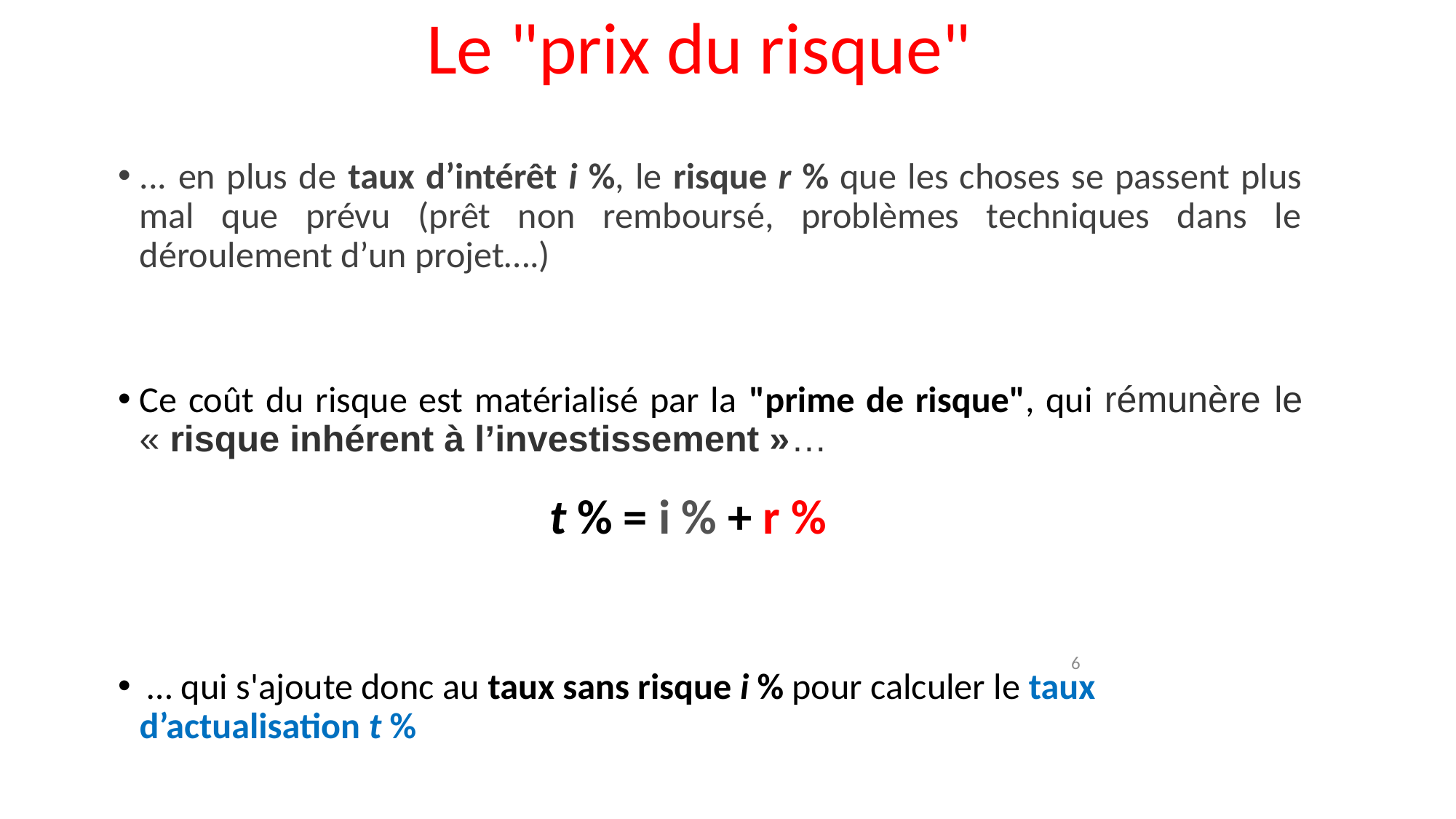

# Le "prix du risque"
... en plus de taux d’intérêt i %, le risque r % que les choses se passent plus mal que prévu (prêt non remboursé, problèmes techniques dans le déroulement d’un projet….)

Ce coût du risque est matérialisé par la "prime de risque", qui rémunère le « risque inhérent à l’investissement »…

 … qui s'ajoute donc au taux sans risque i % pour calculer le taux d’actualisation t %

t % = i % + r %

6